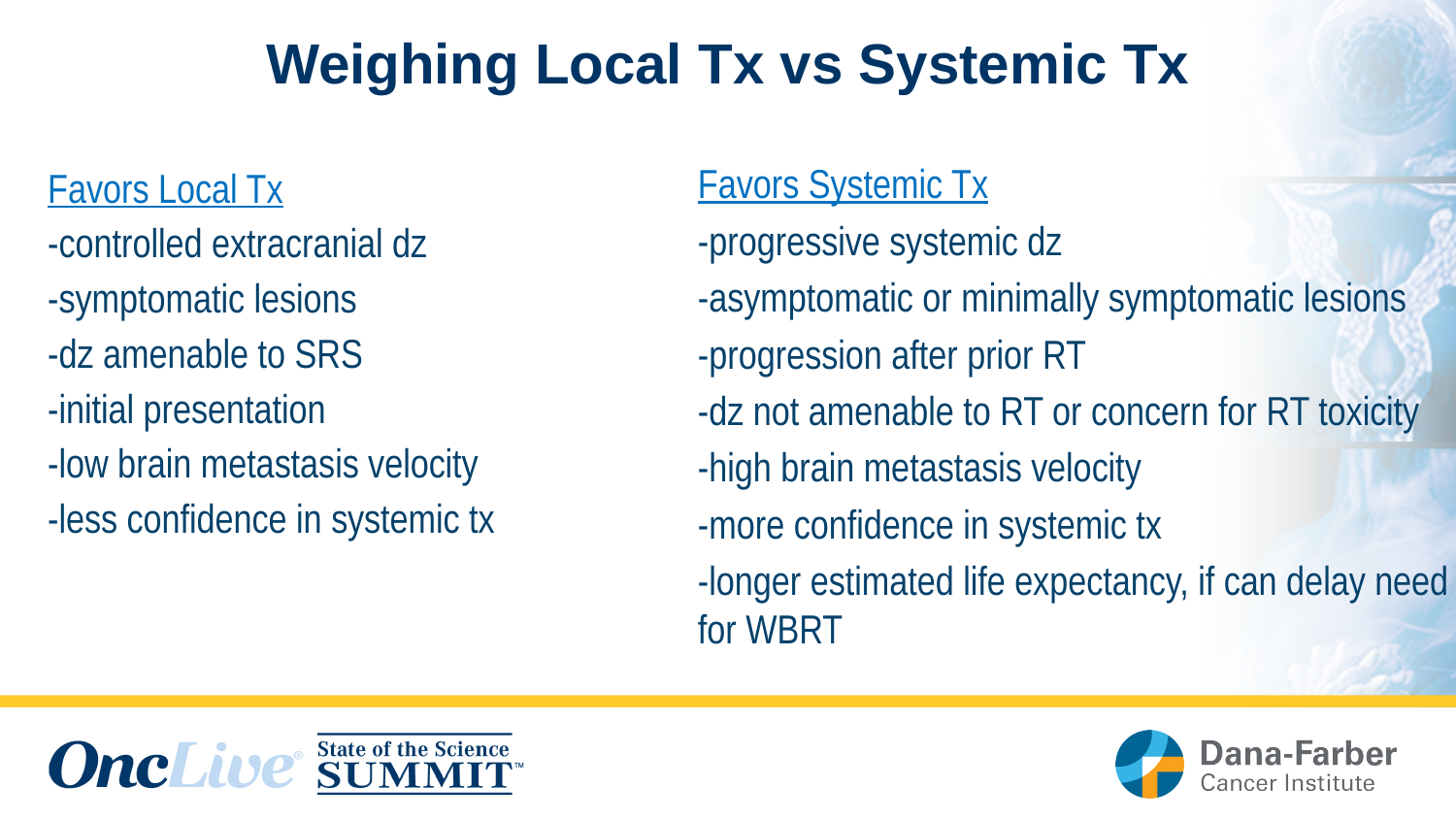

# Weighing Local Tx vs Systemic Tx
Favors Systemic Tx
-progressive systemic dz
-asymptomatic or minimally symptomatic lesions
-progression after prior RT
-dz not amenable to RT or concern for RT toxicity
-high brain metastasis velocity
-more confidence in systemic tx
-longer estimated life expectancy, if can delay need for WBRT
Favors Local Tx
-controlled extracranial dz
-symptomatic lesions
-dz amenable to SRS
-initial presentation
-low brain metastasis velocity
-less confidence in systemic tx